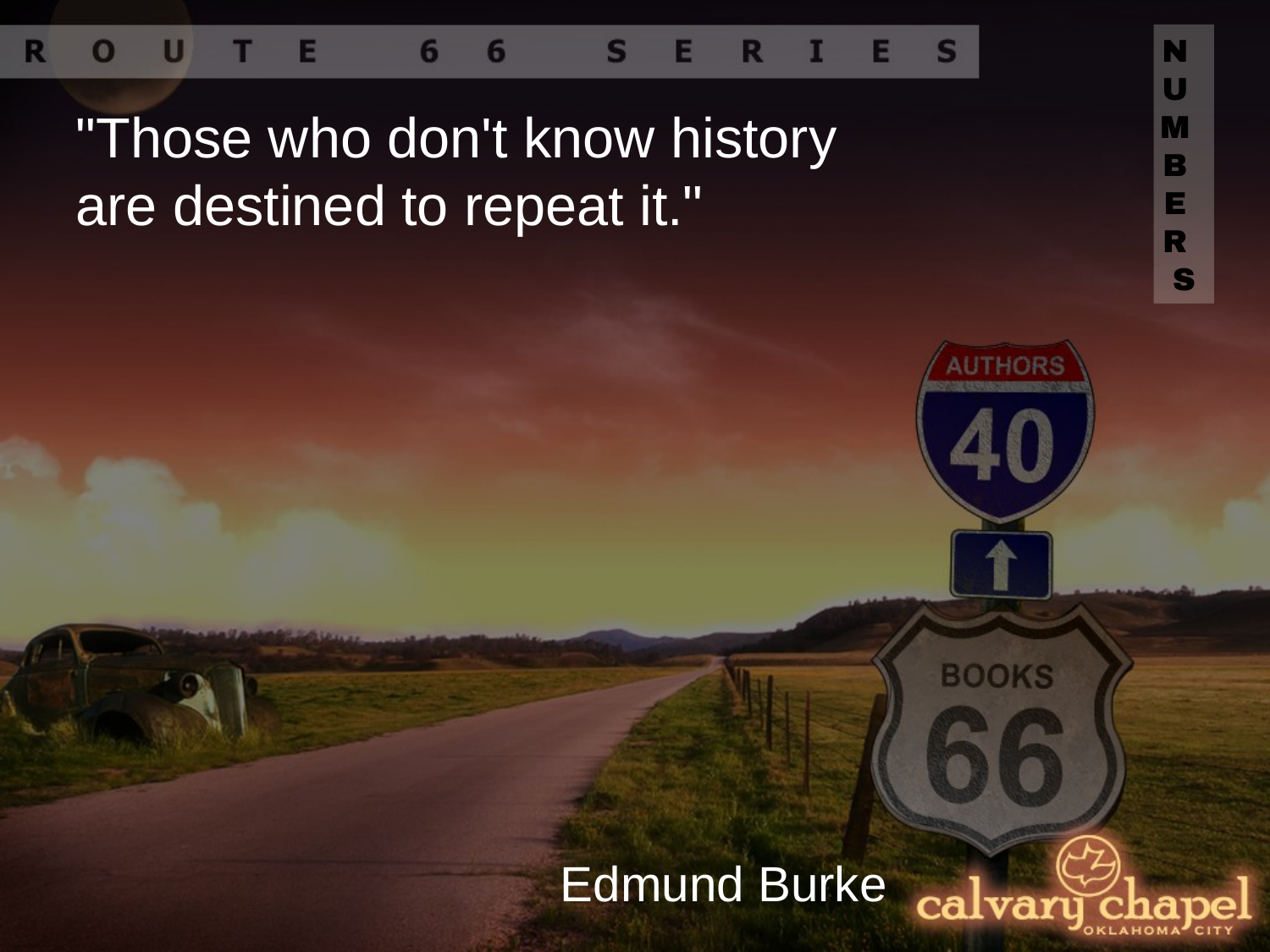

NUMBERS
"Those who don't know history are destined to repeat it."
Edmund Burke